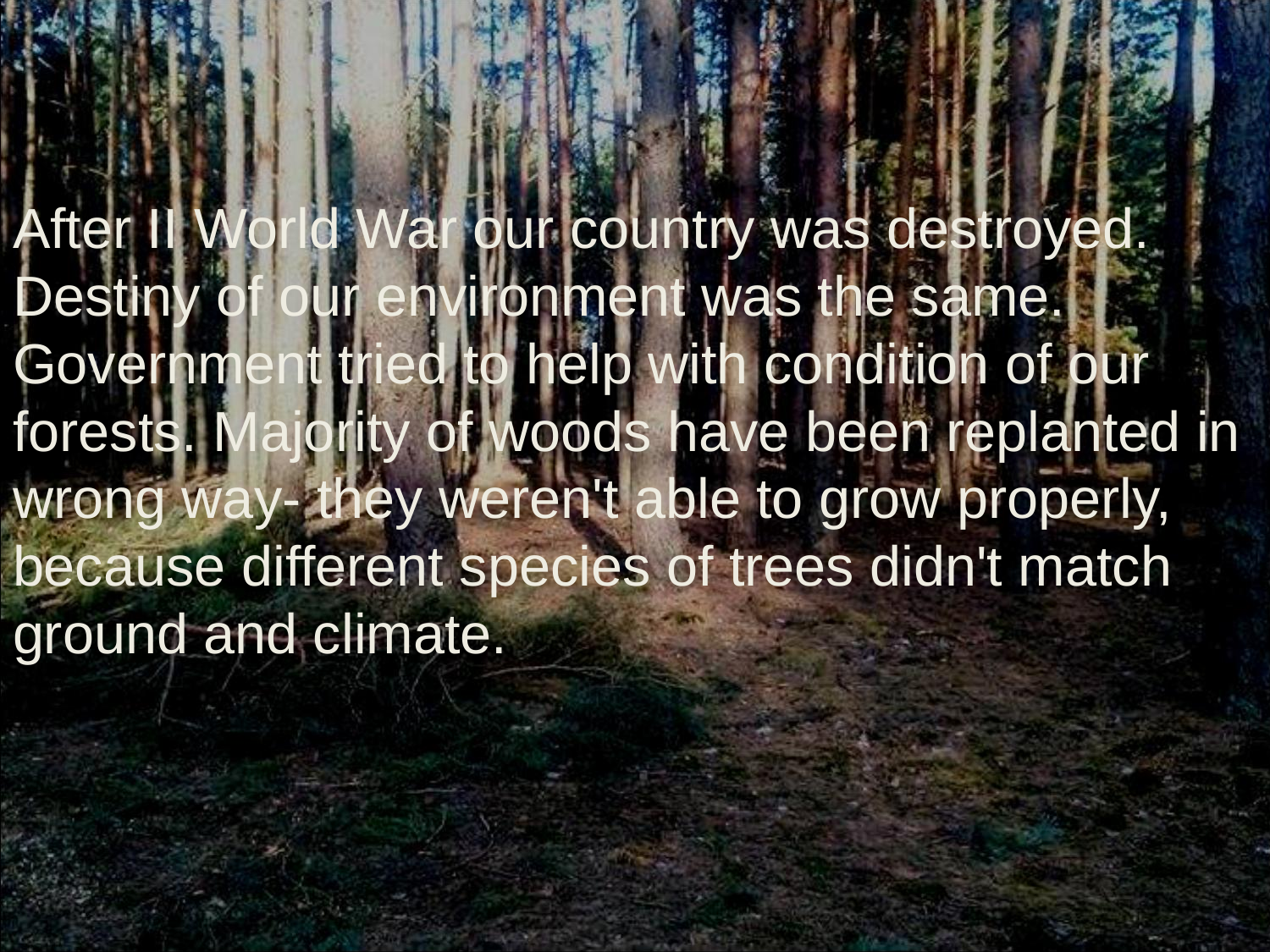

# After II World War our country was destroyed. Destiny of our environment was the same. Government tried to help with condition of our forests. Majority of woods have been replanted in wrong way- they weren't able to grow properly, because different species of trees didn't match ground and climate.